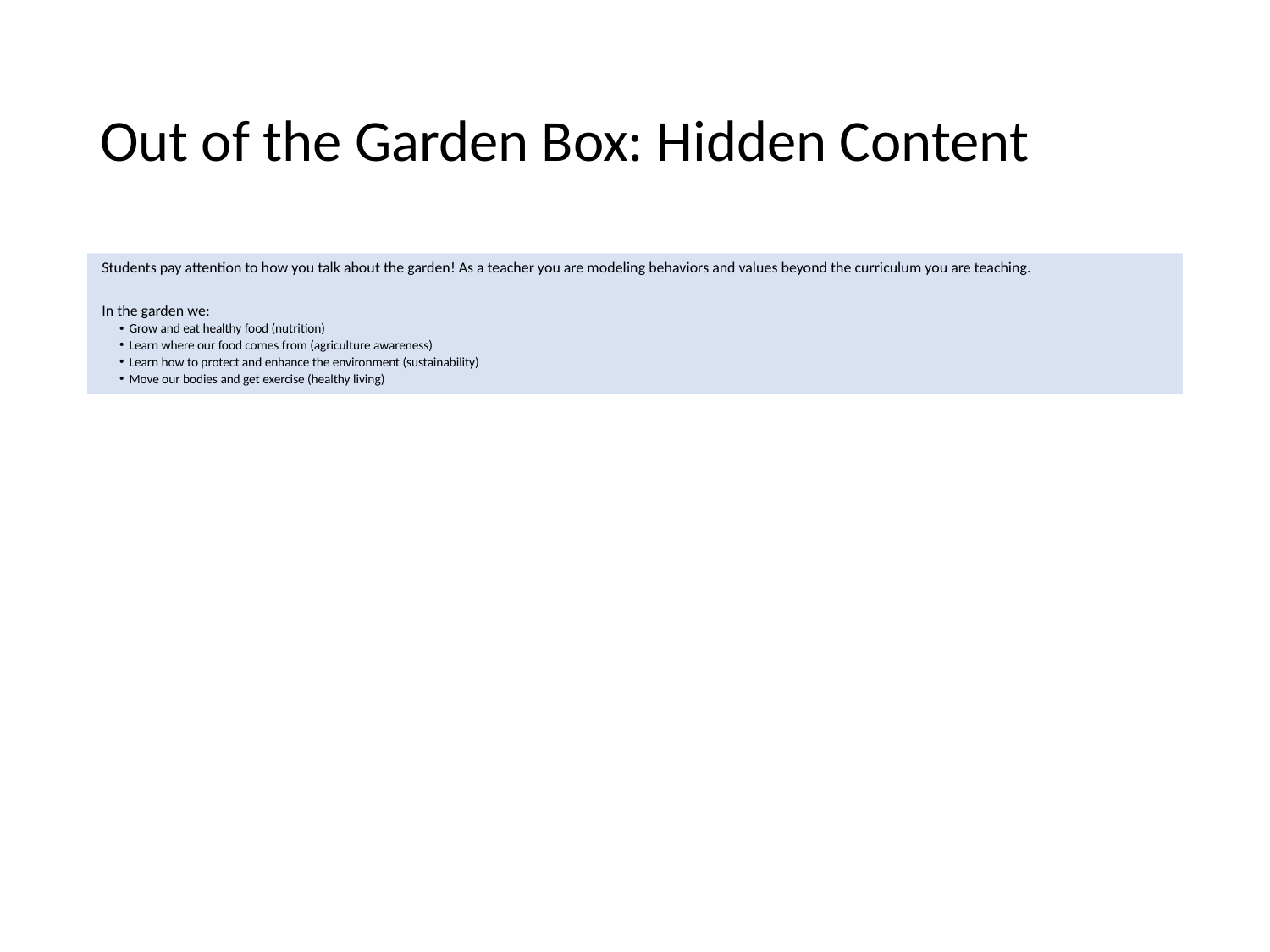

# Out of the Garden Box: Hidden Content
Students pay attention to how you talk about the garden! As a teacher you are modeling behaviors and values beyond the curriculum you are teaching.

In the garden we:
Grow and eat healthy food (nutrition)
Learn where our food comes from (agriculture awareness)
Learn how to protect and enhance the environment (sustainability)
Move our bodies and get exercise (healthy living)